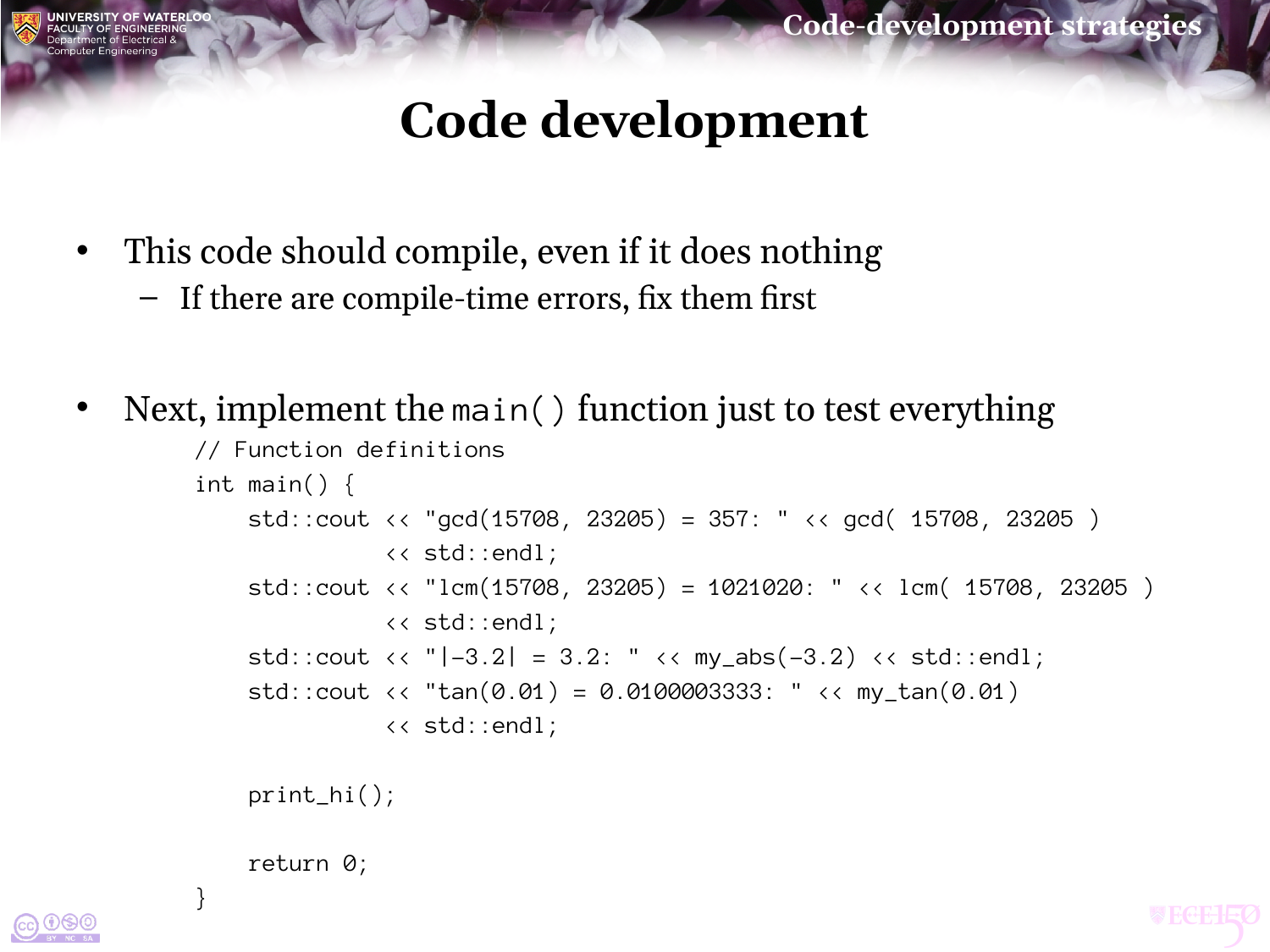

# Code development
This code should compile, even if it does nothing
If there are compile-time errors, fix them first

Next, implement the main() function just to test everything
// Function definitions
int main() {
    std::cout << "gcd(15708, 23205) = 357: " << gcd( 15708, 23205 )
              << std::endl;
    std::cout << "lcm(15708, 23205) = 1021020: " << lcm( 15708, 23205 )
              << std::endl;
    std::cout << "|-3.2| = 3.2: " << my_abs(-3.2) << std::endl;
    std::cout << "tan(0.01) = 0.0100003333: " << my_tan(0.01)
              << std::endl;

    print_hi();

    return 0;
}